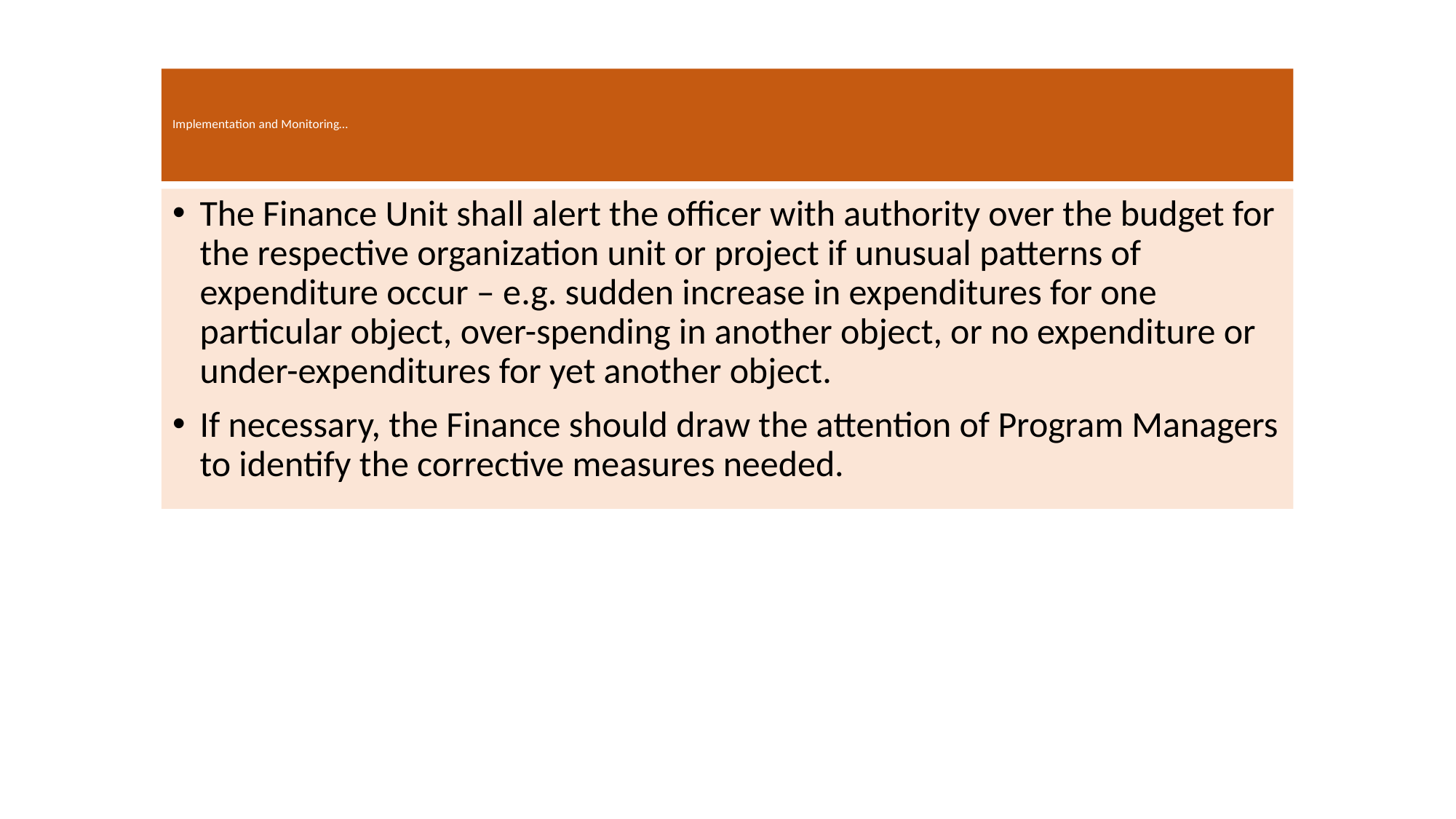

# Implementation and Monitoring…
The Finance Unit shall alert the officer with authority over the budget for the respective organization unit or project if unusual patterns of expenditure occur – e.g. sudden increase in expenditures for one particular object, over-spending in another object, or no expenditure or under-expenditures for yet another object.
If necessary, the Finance should draw the attention of Program Managers to identify the corrective measures needed.